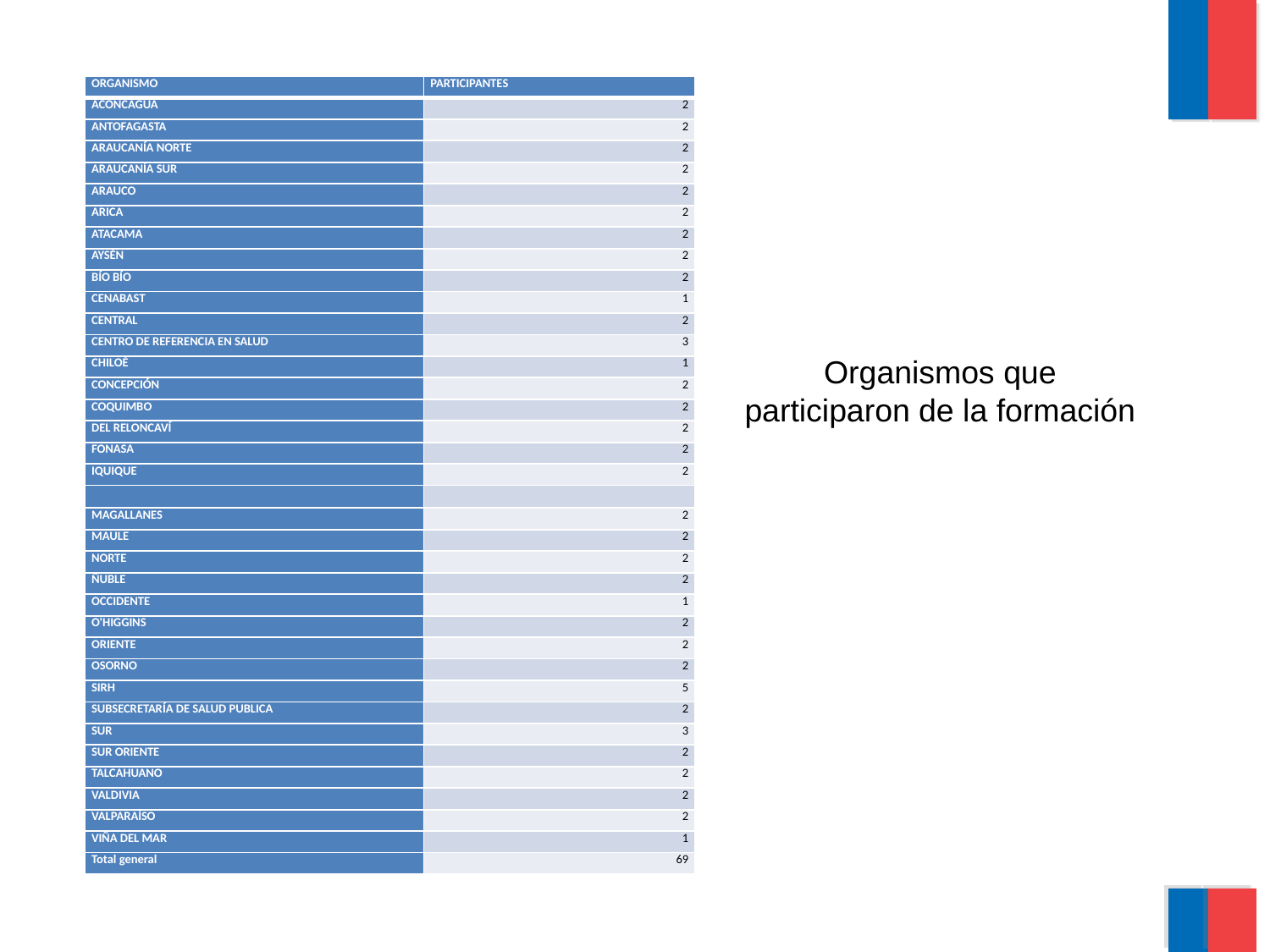

| ORGANISMO | PARTICIPANTES |
| --- | --- |
| ACONCAGUA | 2 |
| ANTOFAGASTA | 2 |
| ARAUCANÍA NORTE | 2 |
| ARAUCANÍA SUR | 2 |
| ARAUCO | 2 |
| ARICA | 2 |
| ATACAMA | 2 |
| AYSÉN | 2 |
| BÍO BÍO | 2 |
| CENABAST | 1 |
| CENTRAL | 2 |
| CENTRO DE REFERENCIA EN SALUD | 3 |
| CHILOÉ | 1 |
| CONCEPCIÓN | 2 |
| COQUIMBO | 2 |
| DEL RELONCAVÍ | 2 |
| FONASA | 2 |
| IQUIQUE | 2 |
|  |  |
| MAGALLANES | 2 |
| MAULE | 2 |
| NORTE | 2 |
| ÑUBLE | 2 |
| OCCIDENTE | 1 |
| O'HIGGINS | 2 |
| ORIENTE | 2 |
| OSORNO | 2 |
| SIRH | 5 |
| SUBSECRETARÍA DE SALUD PUBLICA | 2 |
| SUR | 3 |
| SUR ORIENTE | 2 |
| TALCAHUANO | 2 |
| VALDIVIA | 2 |
| VALPARAÍSO | 2 |
| VIÑA DEL MAR | 1 |
| Total general | 69 |
Organismos que participaron de la formación